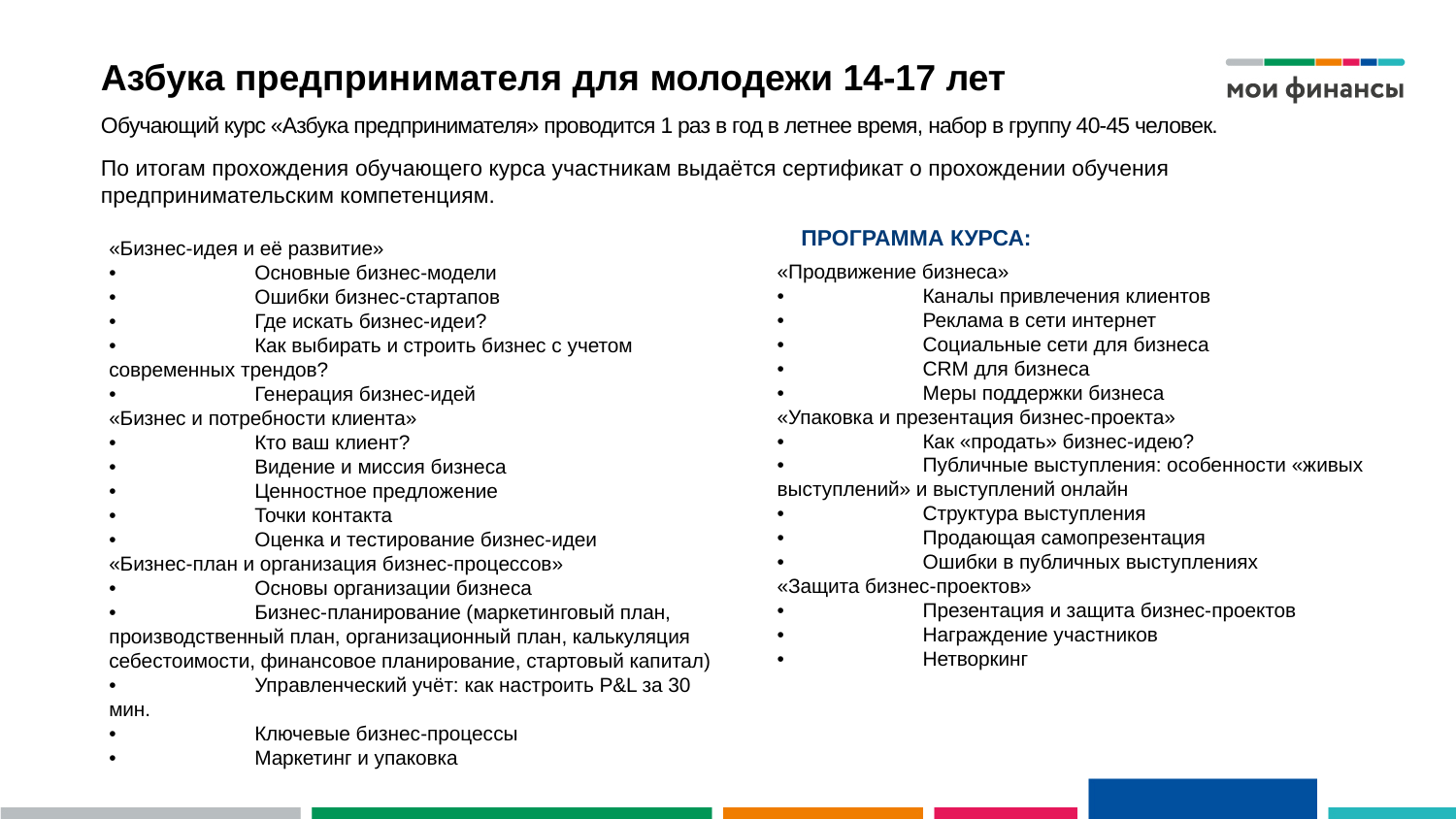

Азбука предпринимателя для молодежи 14-17 лет
Обучающий курс «Азбука предпринимателя» проводится 1 раз в год в летнее время, набор в группу 40-45 человек.
По итогам прохождения обучающего курса участникам выдаётся сертификат о прохождении обучения предпринимательским компетенциям.
                                                                                                               ПРОГРАММА КУРСА:
«Бизнес-идея и её развитие»
•	Основные бизнес-модели
•	Ошибки бизнес-стартапов
•	Где искать бизнес-идеи?
•	Как выбирать и строить бизнес с учетом современных трендов?
•	Генерация бизнес-идей
«Бизнес и потребности клиента»
•	Кто ваш клиент?
•	Видение и миссия бизнеса
•	Ценностное предложение
•	Точки контакта
•	Оценка и тестирование бизнес-идеи
«Бизнес-план и организация бизнес-процессов»
•	Основы организации бизнеса
•	Бизнес-планирование (маркетинговый план, производственный план, организационный план, калькуляция себестоимости, финансовое планирование, стартовый капитал)
•	Управленческий учёт: как настроить P&L за 30 мин.
•	Ключевые бизнес-процессы
•	Маркетинг и упаковка
«Продвижение бизнеса»
•	Каналы привлечения клиентов
•	Реклама в сети интернет
•	Социальные сети для бизнеса
•	CRM для бизнеса
•	Меры поддержки бизнеса
«Упаковка и презентация бизнес-проекта»
•	Как «продать» бизнес-идею?
•	Публичные выступления: особенности «живых выступлений» и выступлений онлайн
•	Структура выступления
•	Продающая самопрезентация
•	Ошибки в публичных выступлениях
«Защита бизнес-проектов»
•	Презентация и защита бизнес-проектов
•	Награждение участников
•	Нетворкинг